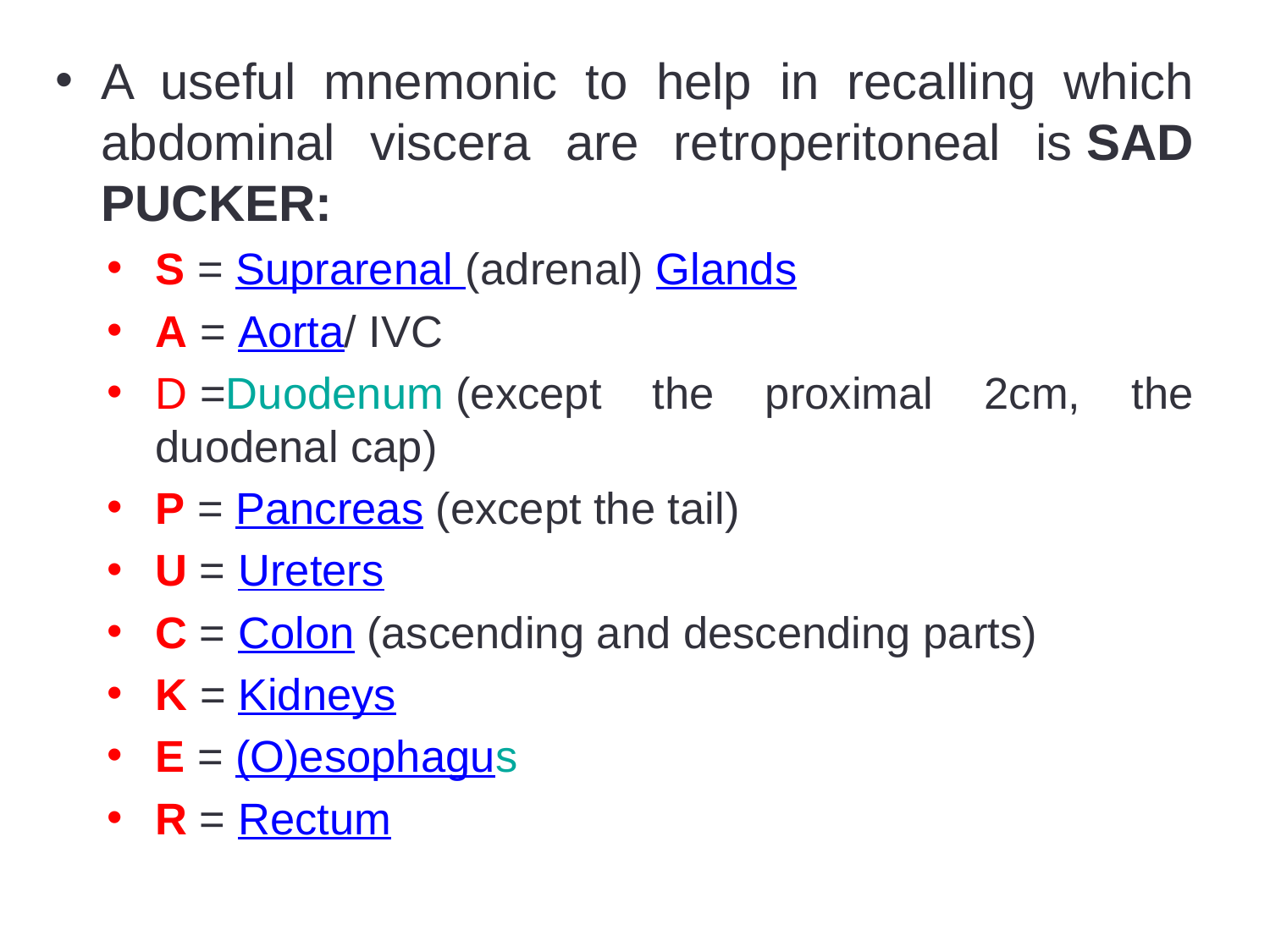

A useful mnemonic to help in recalling which abdominal viscera are retroperitoneal is SAD PUCKER:
S = Suprarenal (adrenal) Glands
A = Aorta/ IVC
D =Duodenum (except the proximal 2cm, the duodenal cap)
P = Pancreas (except the tail)
U = Ureters
C = Colon (ascending and descending parts)
K = Kidneys
E = (O)esophagus
R = Rectum